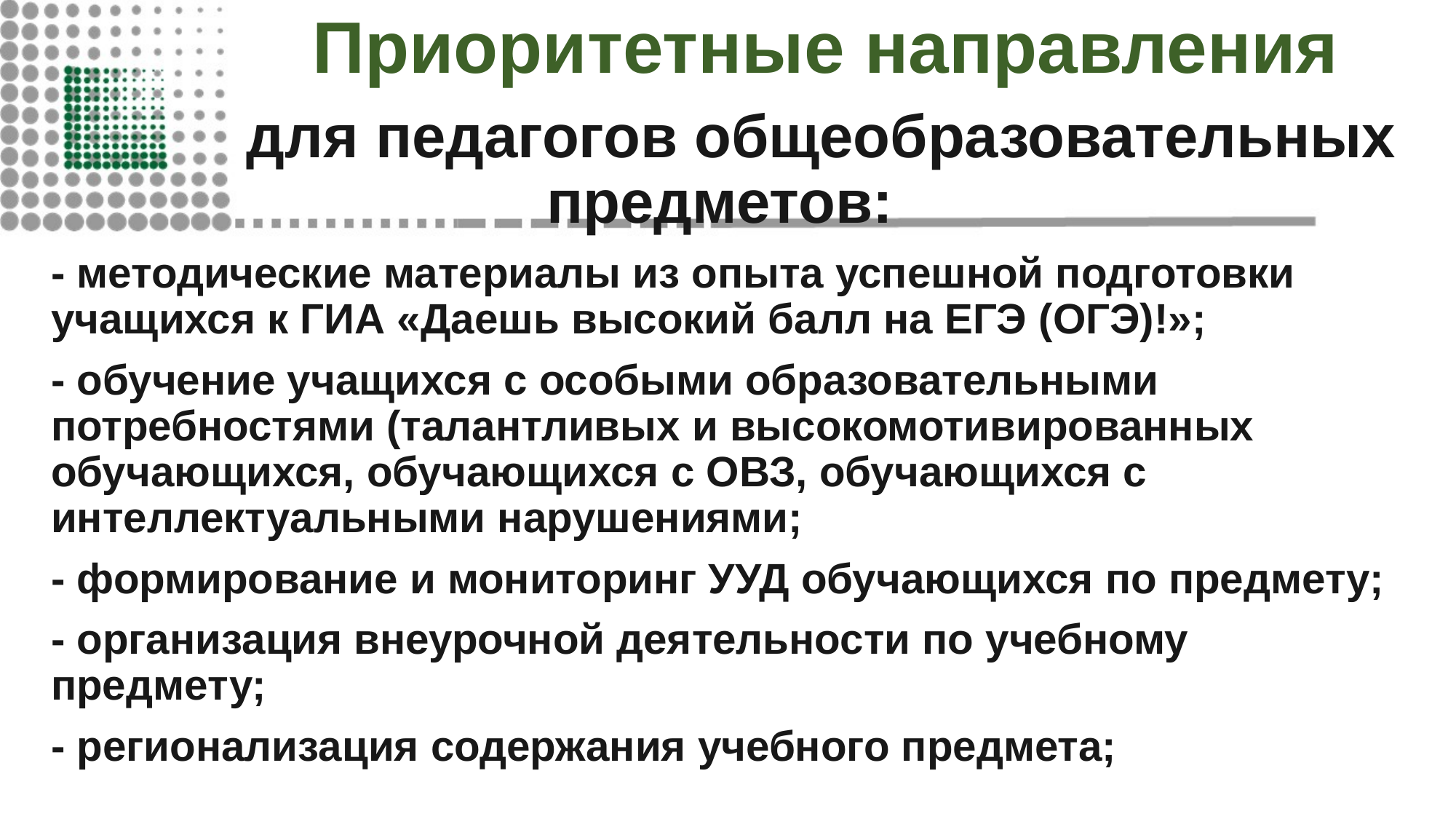

# Приоритетные направления
           для педагогов общеобразовательных предметов:
- методические материалы из опыта успешной подготовки учащихся к ГИА «Даешь высокий балл на ЕГЭ (ОГЭ)!»;
- обучение учащихся с особыми образовательными потребностями (талантливых и высокомотивированных обучающихся, обучающихся с ОВЗ, обучающихся с интеллектуальными нарушениями;
- формирование и мониторинг УУД обучающихся по предмету;
- организация внеурочной деятельности по учебному предмету;
- регионализация содержания учебного предмета;